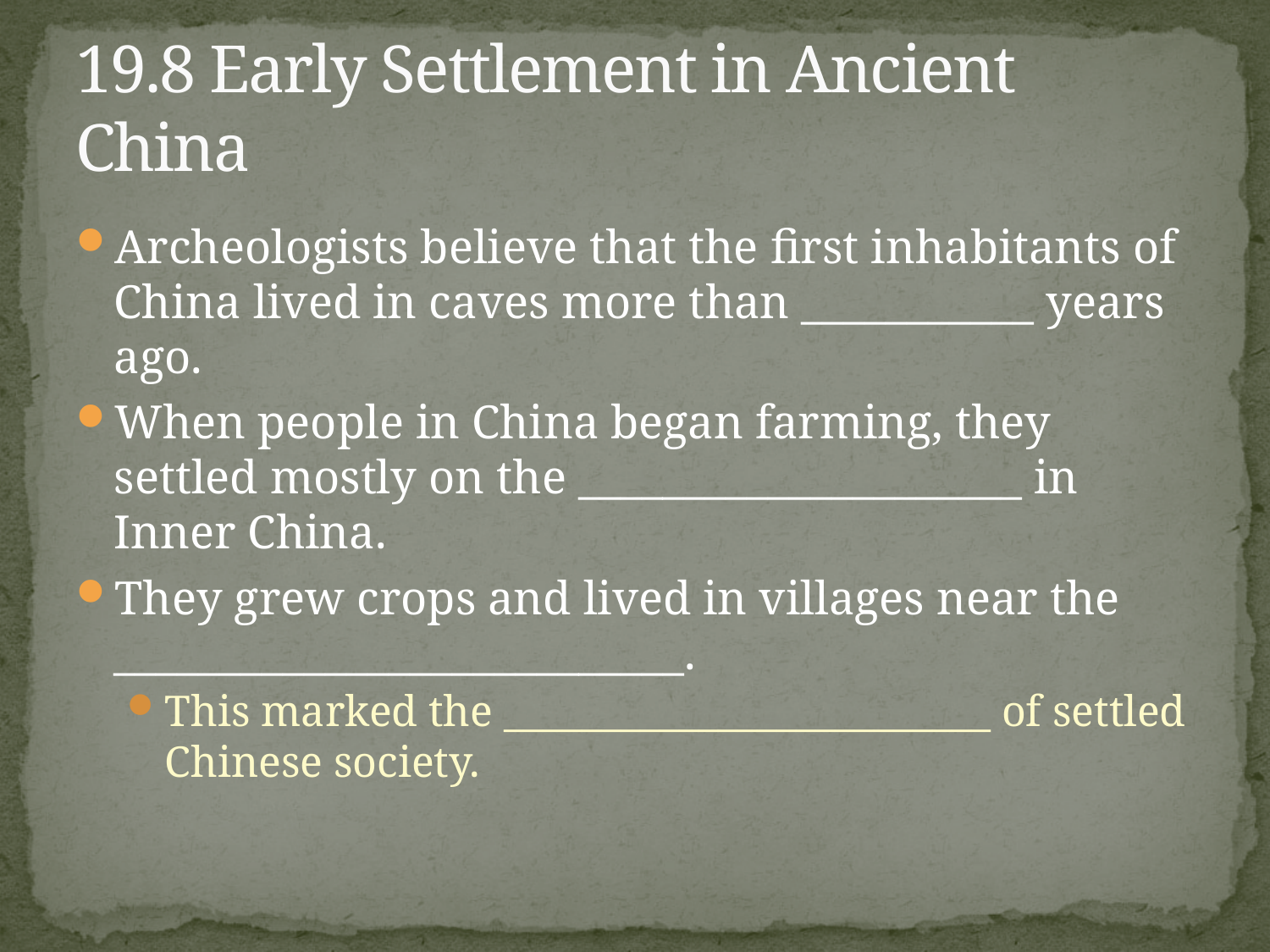

# 19.8 Early Settlement in Ancient China
Archeologists believe that the first inhabitants of China lived in caves more than ___________ years ago.
When people in China began farming, they settled mostly on the _____________________ in Inner China.
They grew crops and lived in villages near the ___________________________.
This marked the _________________________ of settled Chinese society.